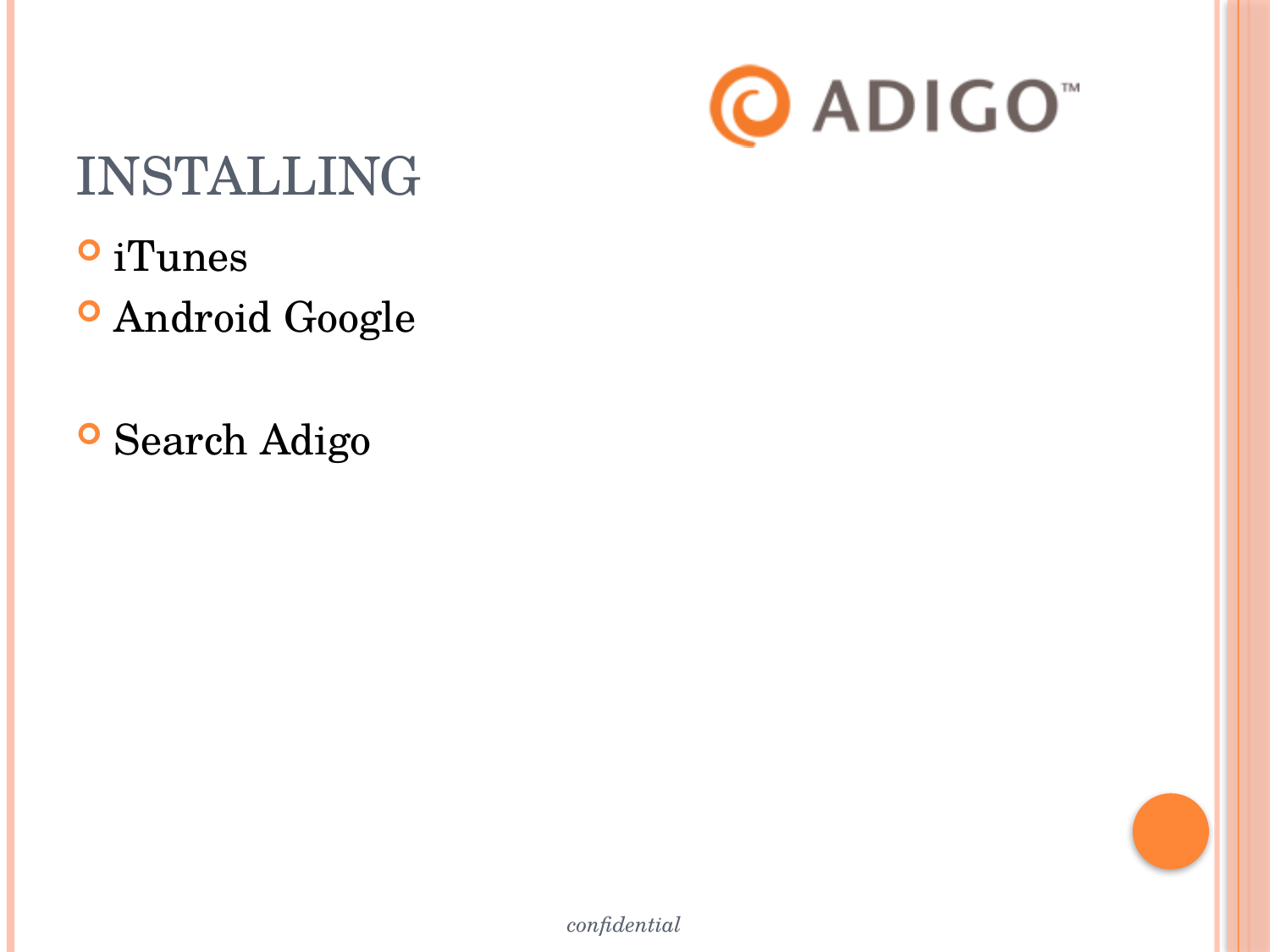

# Installing
iTunes
Android Google

Search Adigo
confidential